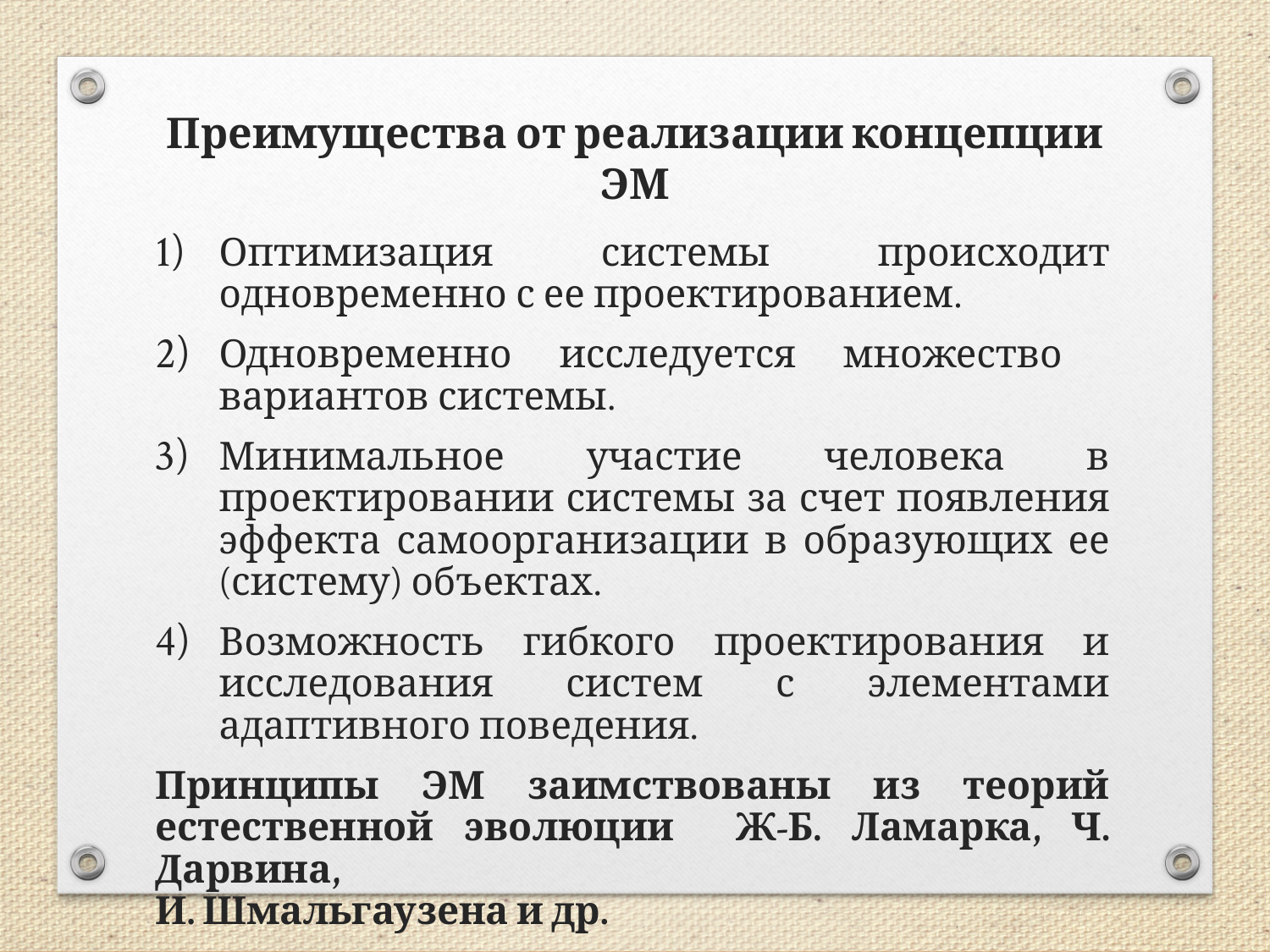

Преимущества от реализации концепции ЭМ
Оптимизация системы происходит одновременно с ее проектированием.
Одновременно исследуется множество  вариантов системы.
Минимальное участие человека в проектировании системы за счет появления эффекта самоорганизации в образующих ее (систему) объектах.
Возможность гибкого проектирования и исследования систем с элементами адаптивного поведения.
Принципы ЭМ заимствованы из теорий естественной эволюции  Ж-Б. Ламарка, Ч. Дарвина,
И. Шмальгаузена и др.